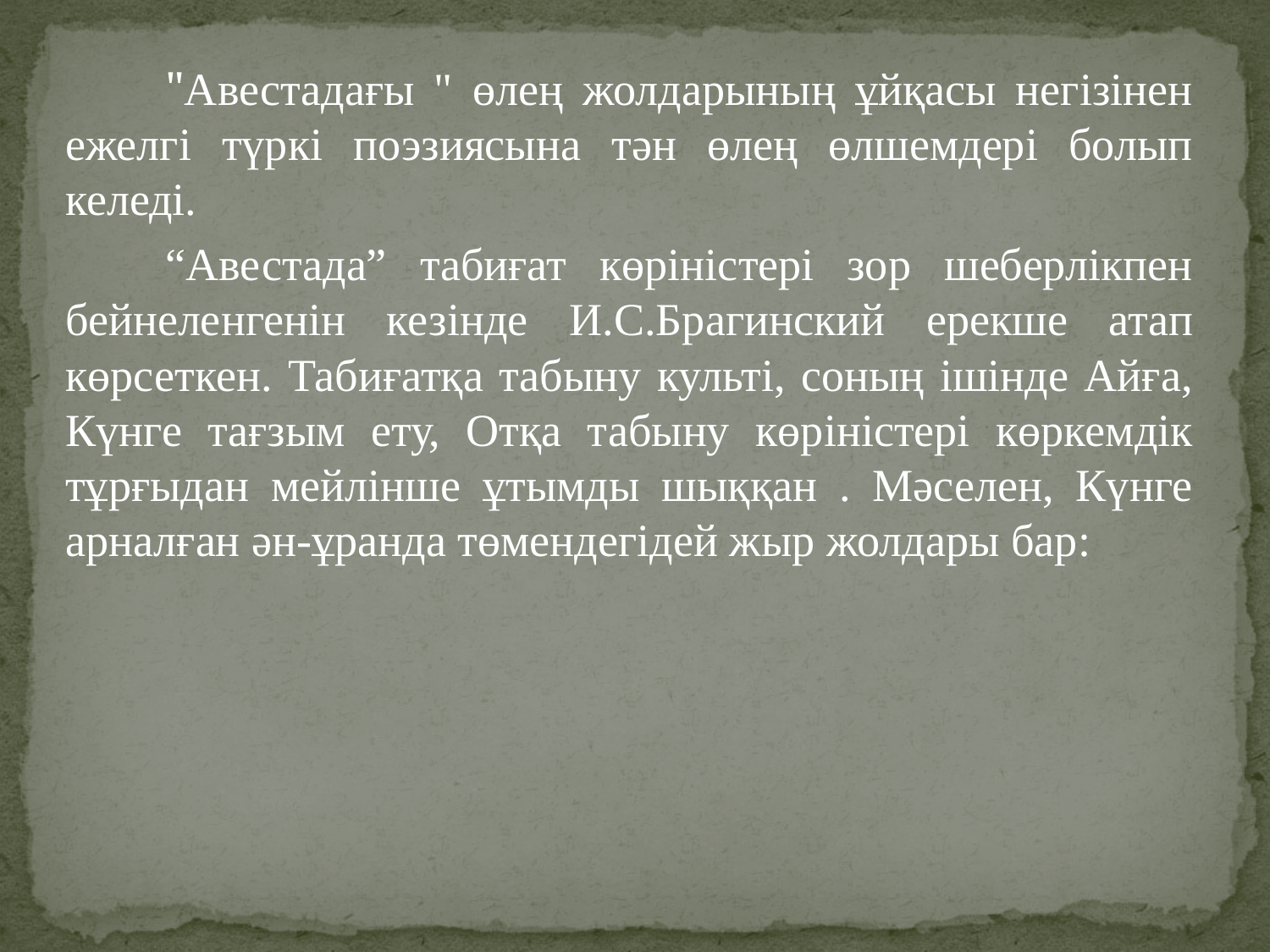

"Авестадағы " өлең жолдарының ұйқасы негізінен ежелгі түркі поэзиясына тән өлең өлшемдері болып келеді.
“Авестада” табиғат көріністері зор шеберлікпен бейнеленгенін кезінде И.С.Брагинский ерекше атап көрсеткен. Табиғатқа табыну культі, соның ішінде Айға, Күнге тағзым ету, Отқа табыну көріністері көркемдік тұрғыдан мейлінше ұтымды шыққан . Мәселен, Күнге арналған ән-ұранда төмендегідей жыр жолдары бар: